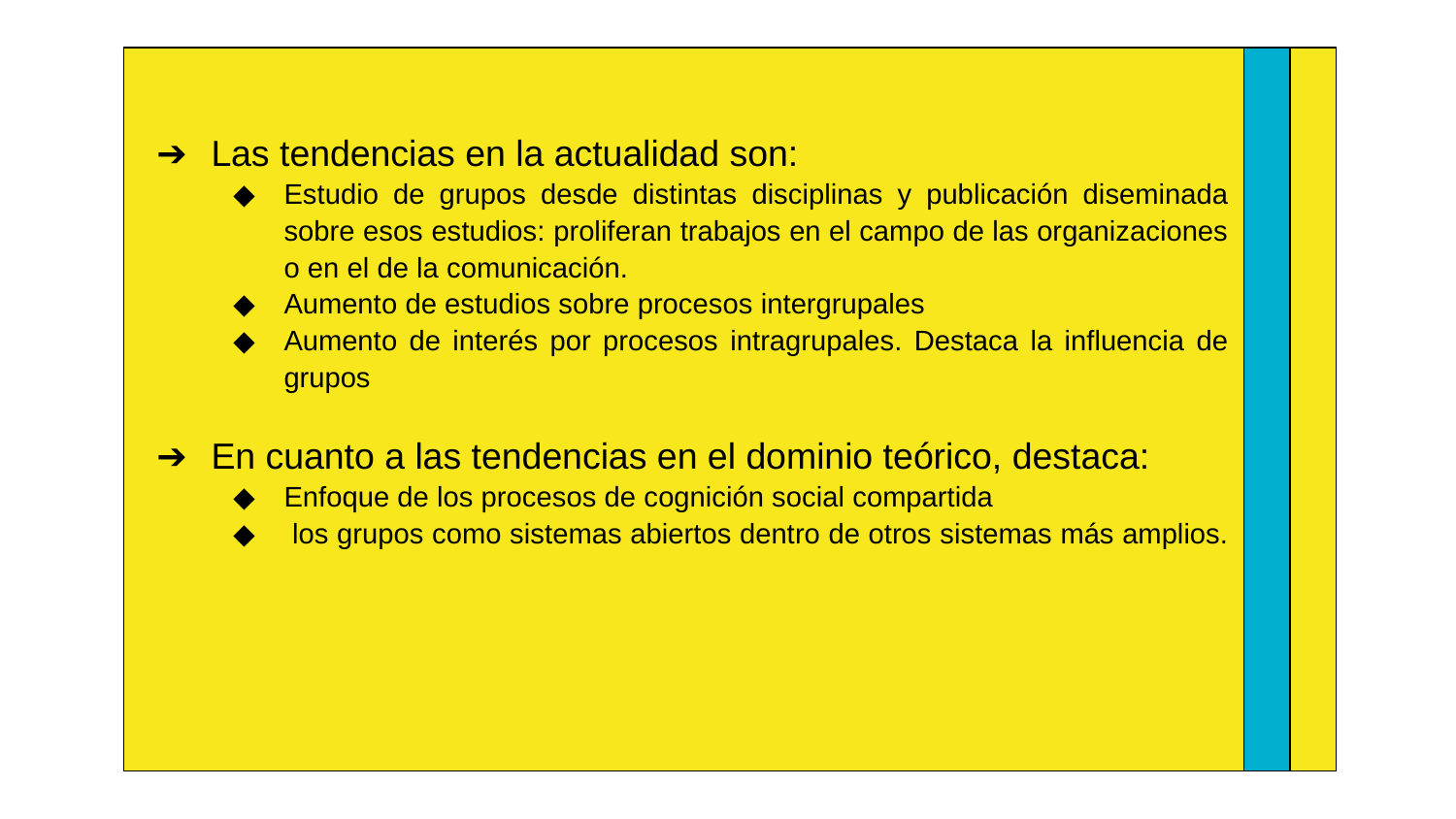

Las tendencias en la actualidad son:
Estudio de grupos desde distintas disciplinas y publicación diseminada sobre esos estudios: proliferan trabajos en el campo de las organizaciones o en el de la comunicación.
Aumento de estudios sobre procesos intergrupales
Aumento de interés por procesos intragrupales. Destaca la influencia de grupos
En cuanto a las tendencias en el dominio teórico, destaca:
Enfoque de los procesos de cognición social compartida
 los grupos como sistemas abiertos dentro de otros sistemas más amplios.